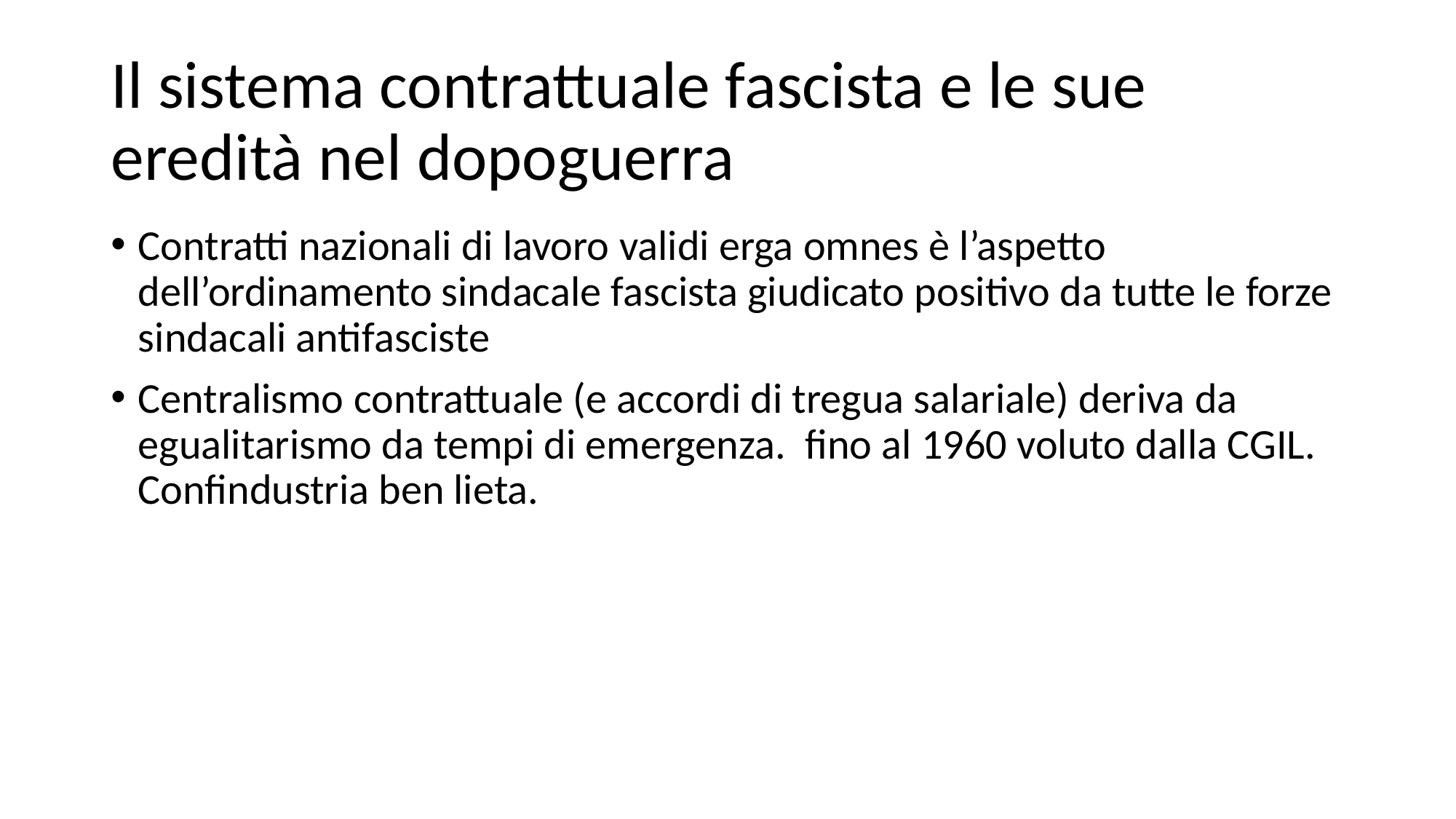

# Il sistema contrattuale fascista e le sue eredità nel dopoguerra
Contratti nazionali di lavoro validi erga omnes è l’aspetto dell’ordinamento sindacale fascista giudicato positivo da tutte le forze sindacali antifasciste
Centralismo contrattuale (e accordi di tregua salariale) deriva da egualitarismo da tempi di emergenza.  fino al 1960 voluto dalla CGIL. Confindustria ben lieta.